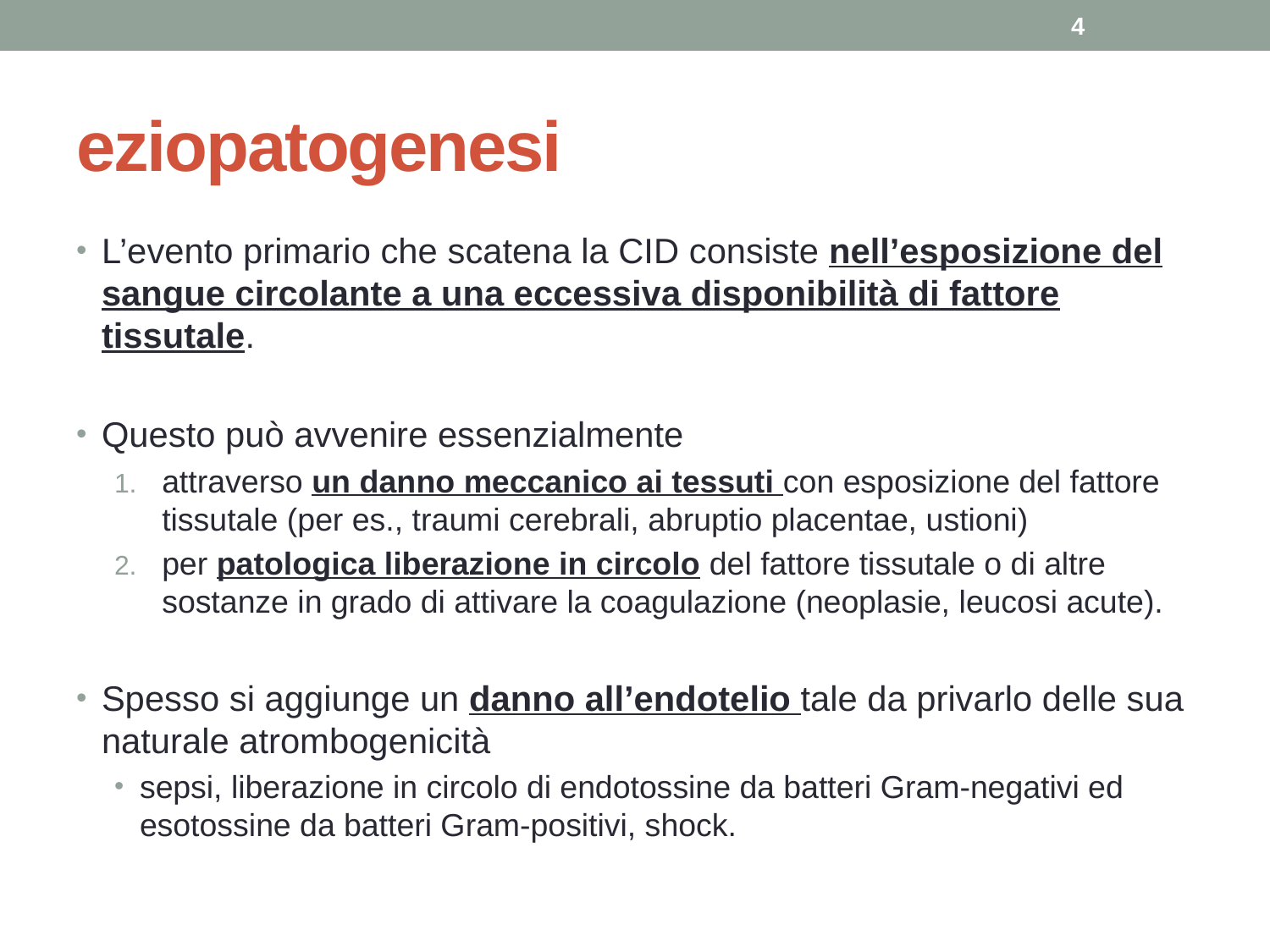

4
# eziopatogenesi
L’evento primario che scatena la CID consiste nell’esposizione del sangue circolante a una eccessiva disponibilità di fattore tissutale.

Questo può avvenire essenzialmente
attraverso un danno meccanico ai tessuti con esposizione del fattore tissutale (per es., traumi cerebrali, abruptio placentae, ustioni)
per patologica liberazione in circolo del fattore tissutale o di altre sostanze in grado di attivare la coagulazione (neoplasie, leucosi acute).

Spesso si aggiunge un danno all’endotelio tale da privarlo delle sua naturale atrombogenicità
sepsi, liberazione in circolo di endotossine da batteri Gram-negativi ed esotossine da batteri Gram-positivi, shock.